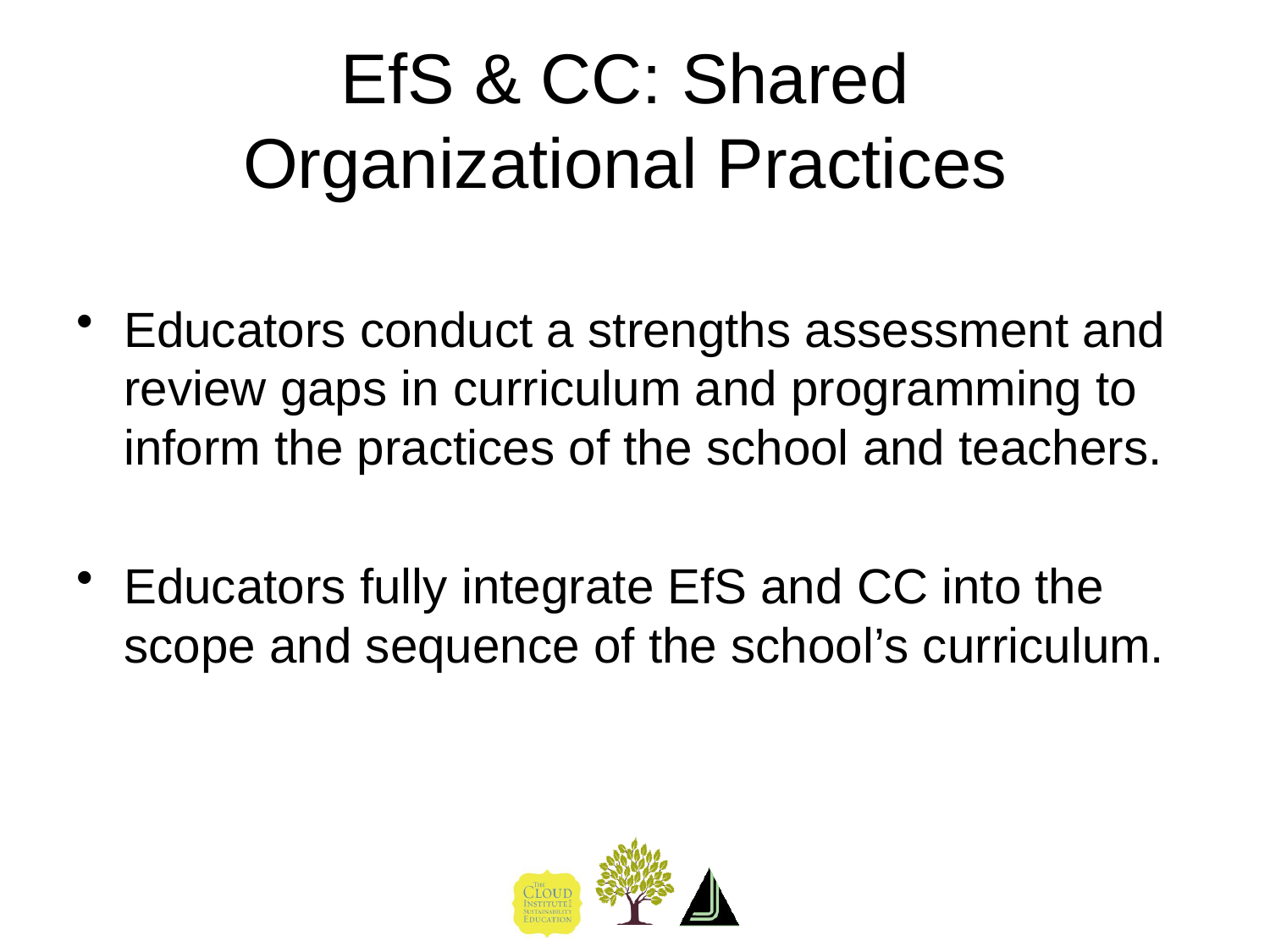

# EfS & CC: Shared Organizational Practices

Educators conduct a strengths assessment and review gaps in curriculum and programming to inform the practices of the school and teachers.

Educators fully integrate EfS and CC into the scope and sequence of the school’s curriculum.